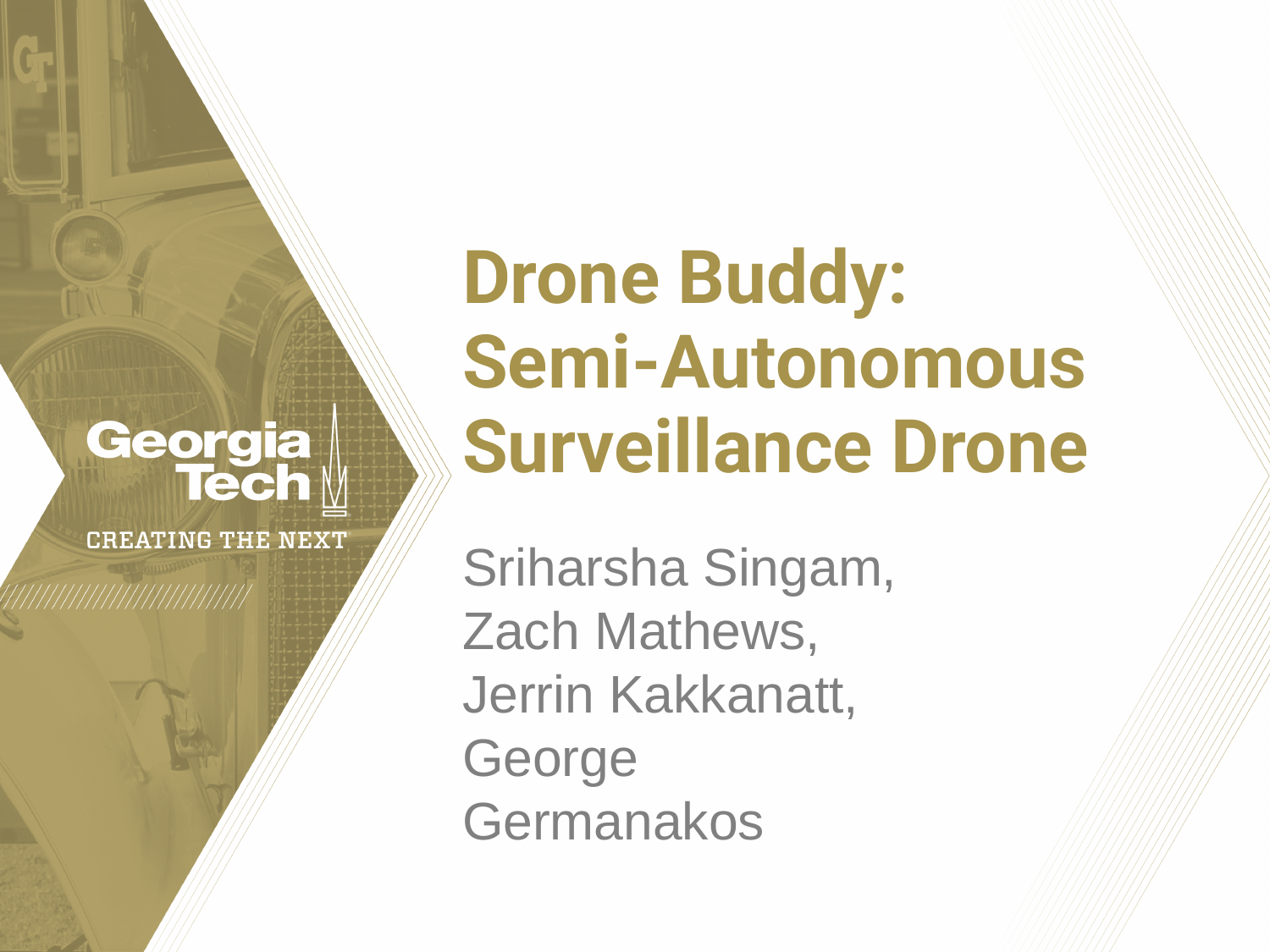

# Drone Buddy: Semi-Autonomous Surveillance Drone
Sriharsha Singam, Zach Mathews, Jerrin Kakkanatt, George Germanakos